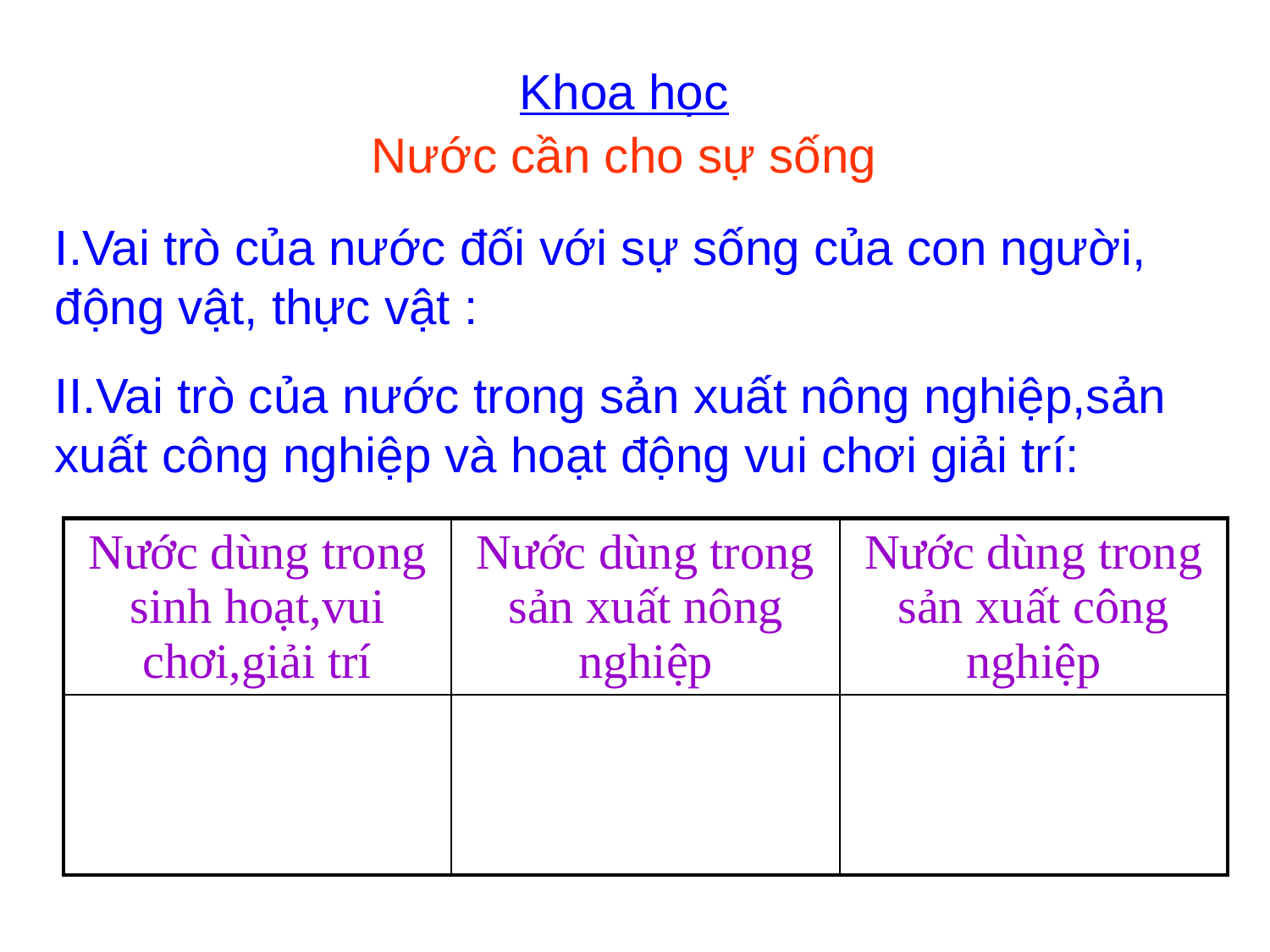

Khoa học
# Nước cần cho sự sống
I.Vai trò của nước đối với sự sống của con người, động vật, thực vật :
II.Vai trò của nước trong sản xuất nông nghiệp,sản xuất công nghiệp và hoạt động vui chơi giải trí:

| Nước dùng trong sinh hoạt,vui chơi,giải trí | Nước dùng trong sản xuất nông nghiệp | Nước dùng trong sản xuất công nghiệp |
| --- | --- | --- |
|  |  |  |